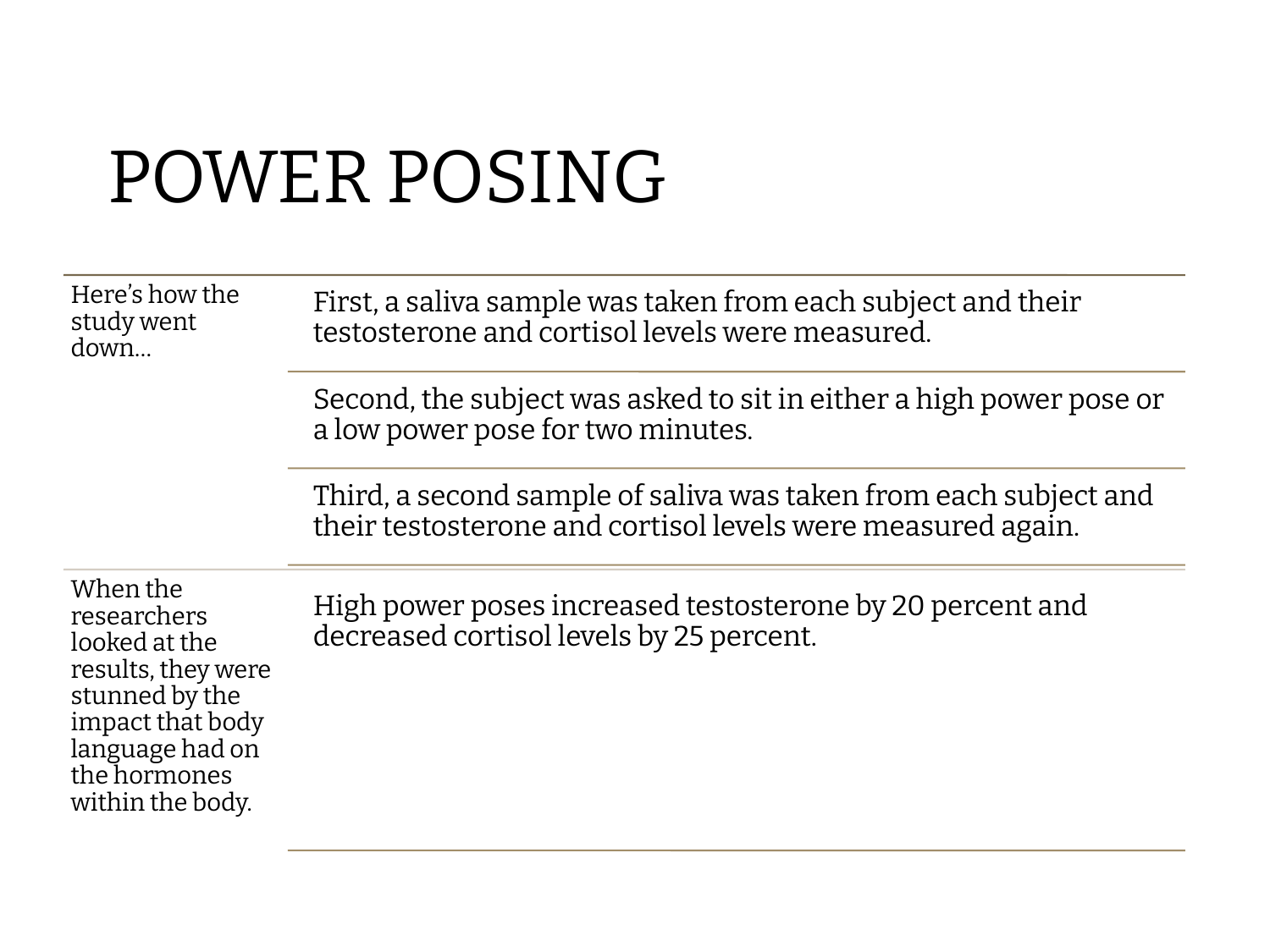

# Power Posing
Here’s how the study went down…
First, a saliva sample was taken from each subject and their testosterone and cortisol levels were measured.
Second, the subject was asked to sit in either a high power pose or a low power pose for two minutes.
Third, a second sample of saliva was taken from each subject and their testosterone and cortisol levels were measured again.
When the researchers looked at the results, they were stunned by the impact that body language had on the hormones within the body.
High power poses increased testosterone by 20 percent and decreased cortisol levels by 25 percent.
Real Leadership